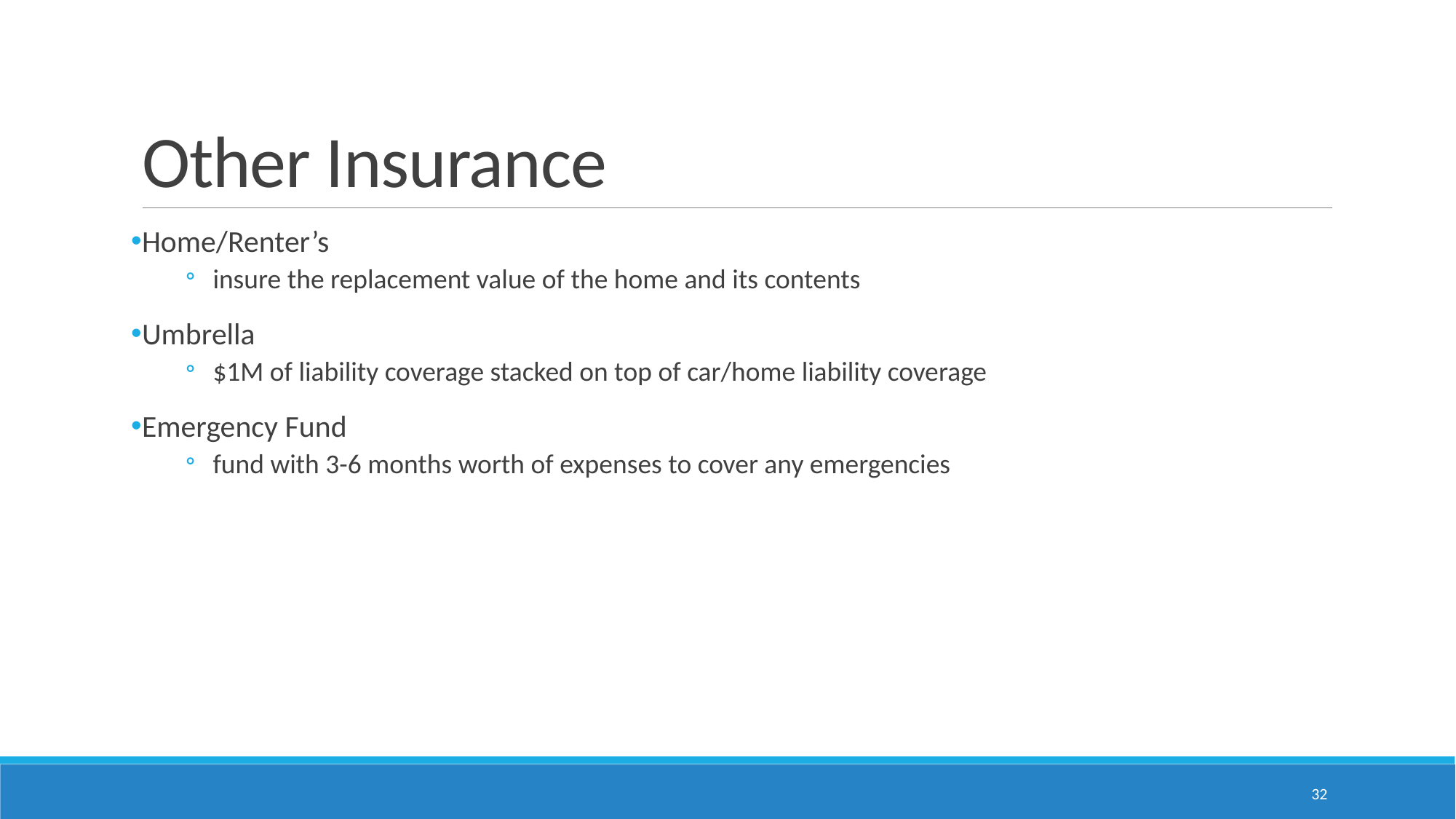

# Other Insurance
Home/Renter’s
insure the replacement value of the home and its contents
Umbrella
$1M of liability coverage stacked on top of car/home liability coverage
Emergency Fund
fund with 3-6 months worth of expenses to cover any emergencies
32